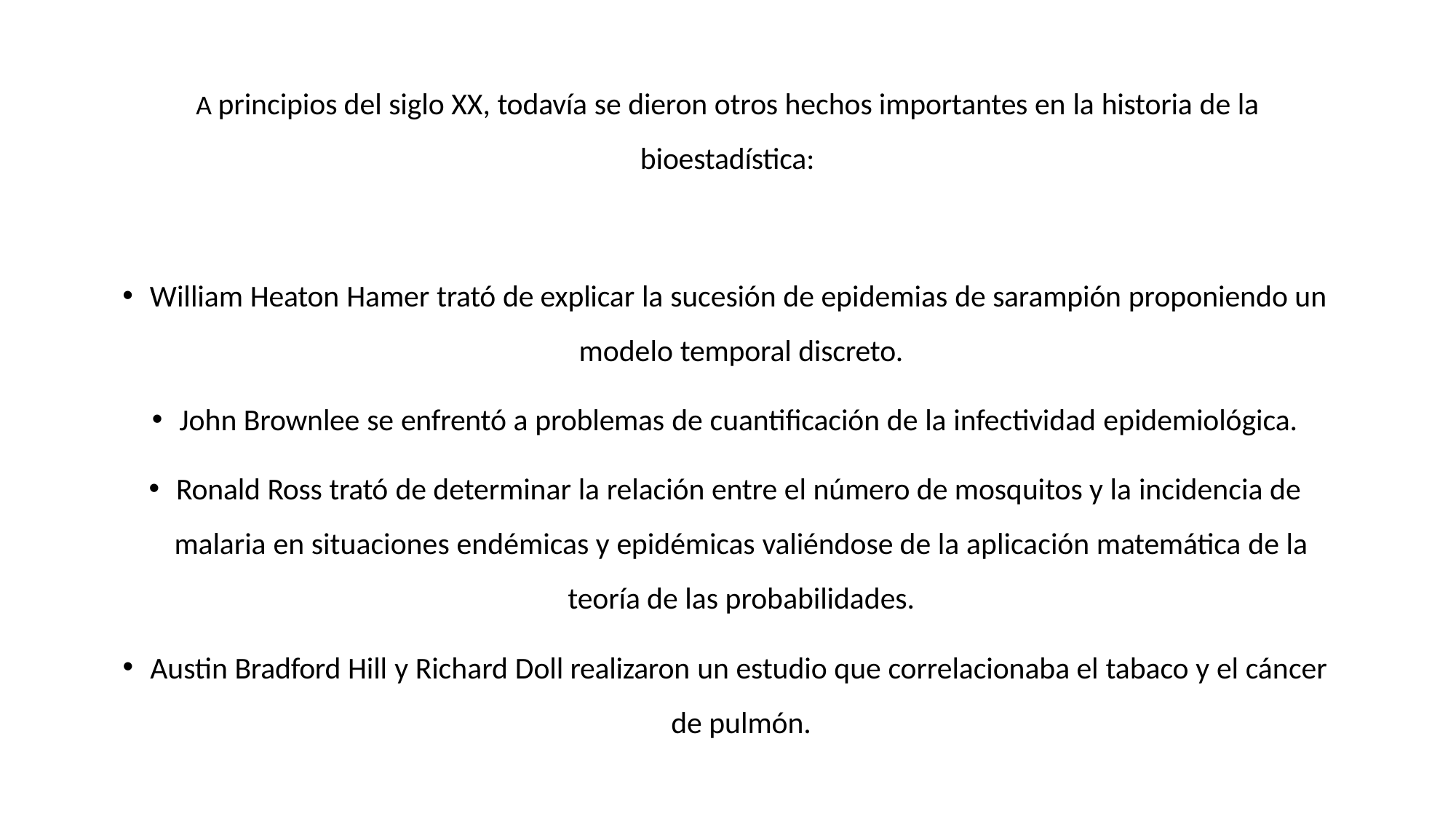

A principios del siglo XX, todavía se dieron otros hechos importantes en la historia de la
bioestadística:

William Heaton Hamer trató de explicar la sucesión de epidemias de sarampión proponiendo un
modelo temporal discreto.

John Brownlee se enfrentó a problemas de cuantificación de la infectividad epidemiológica.

Ronald Ross trató de determinar la relación entre el número de mosquitos y la incidencia de
malaria en situaciones endémicas y epidémicas valiéndose de la aplicación matemática de la
teoría de las probabilidades.

Austin Bradford Hill y Richard Doll realizaron un estudio que correlacionaba el tabaco y el cáncer
de pulmón.